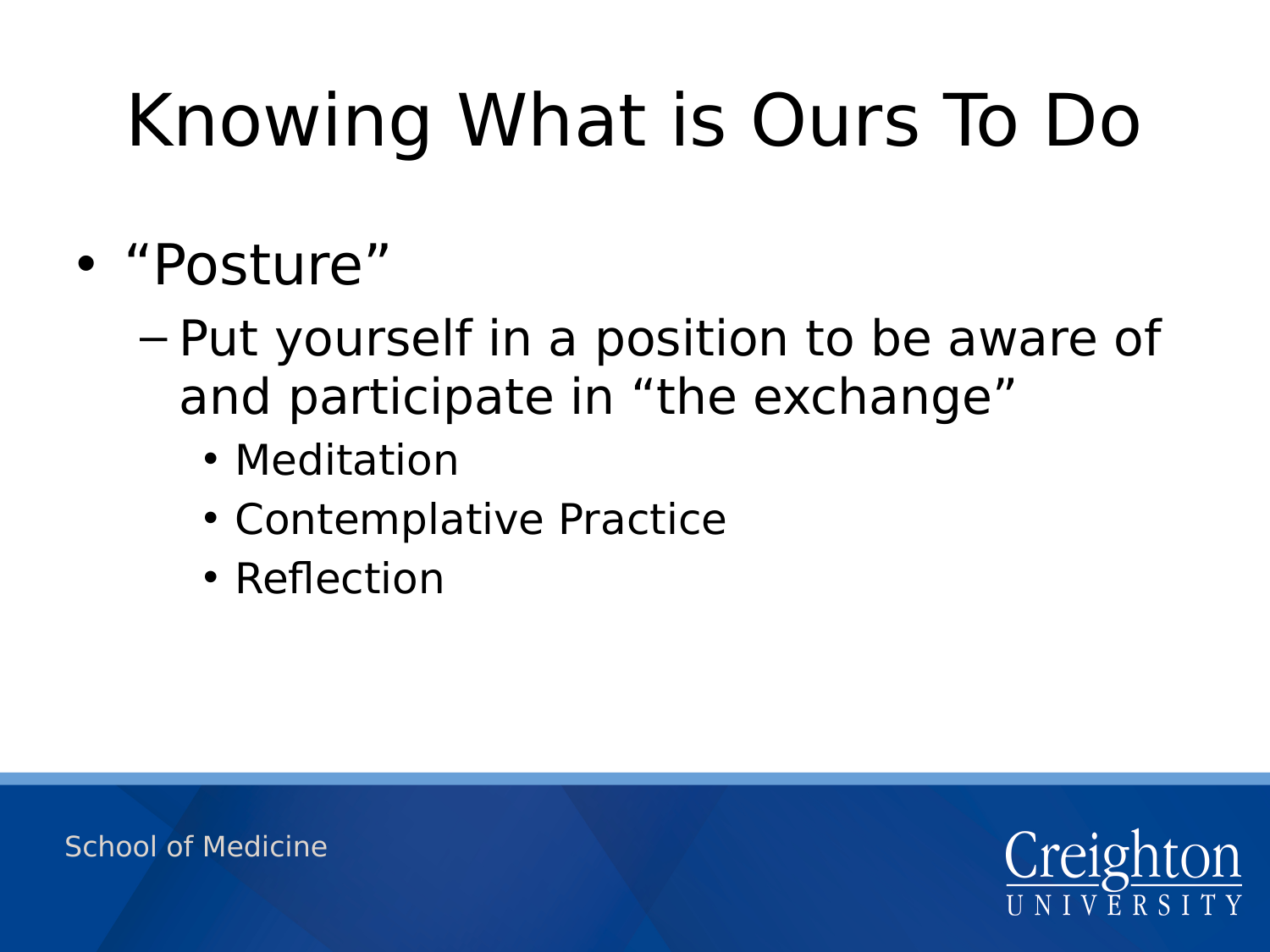

# Knowing What is Ours To Do
“Posture”
Put yourself in a position to be aware of and participate in “the exchange”
Meditation
Contemplative Practice
Reflection

School of Medicine